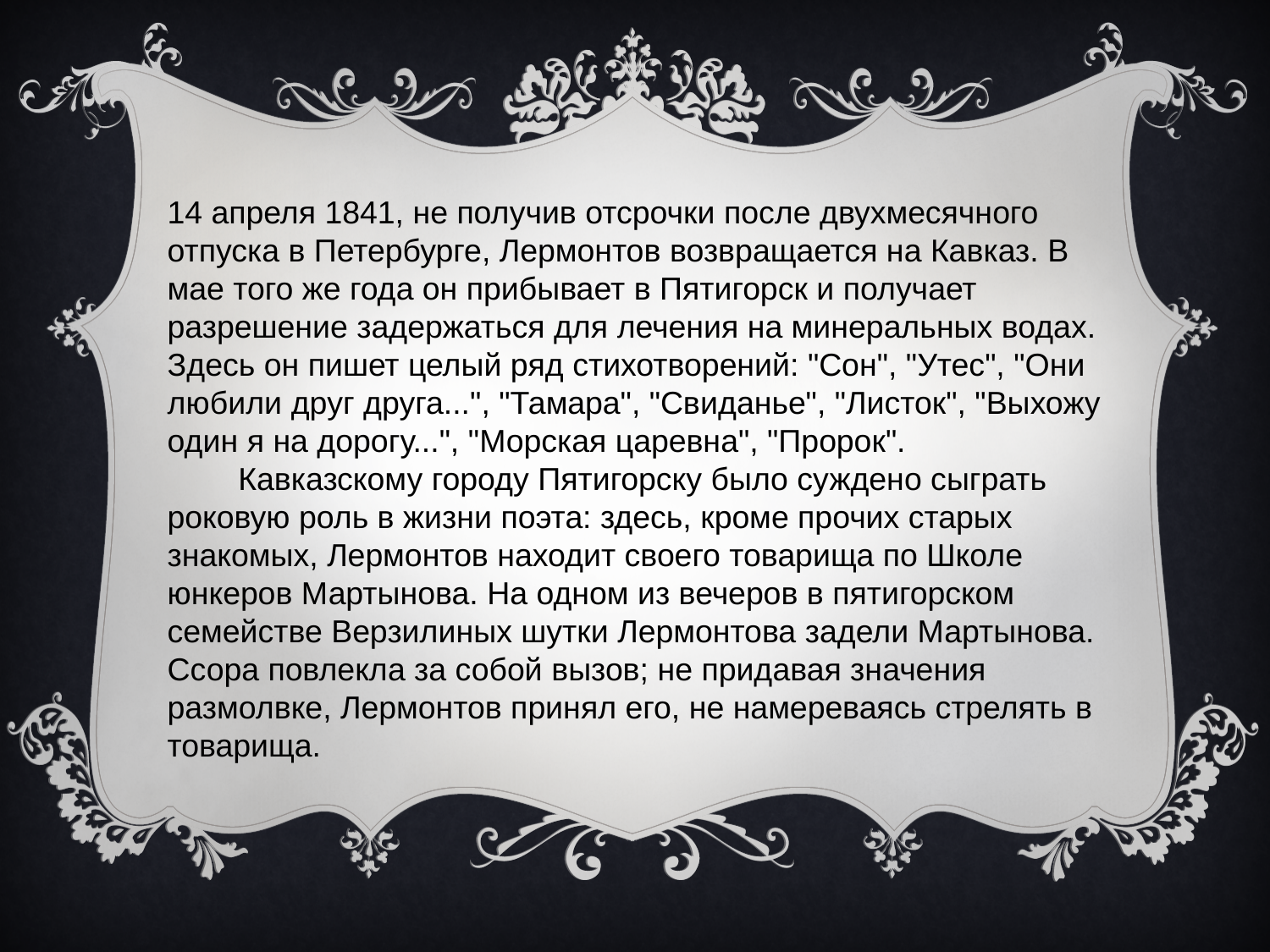

14 апреля 1841, не получив отсрочки после двухмесячного отпуска в Петербурге, Лермонтов возвращается на Кавказ. В мае того же года он прибывает в Пятигорск и получает разрешение задержаться для лечения на минеральных водах. Здесь он пишет целый ряд стихотворений: "Сон", "Утес", "Они любили друг друга...", "Тамара", "Свиданье", "Листок", "Выхожу один я на дорогу...", "Морская царевна", "Пророк".
        Кавказскому городу Пятигорску было суждено сыграть  роковую роль в жизни поэта: здесь, кроме прочих старых знакомых, Лермонтов находит своего товарища по Школе юнкеров Мартынова. На одном из вечеров в пятигорском семействе Верзилиных шутки Лермонтова задели Мартынова. Ссора повлекла за собой вызов; не придавая значения размолвке, Лермонтов принял его, не намереваясь стрелять в товарища.